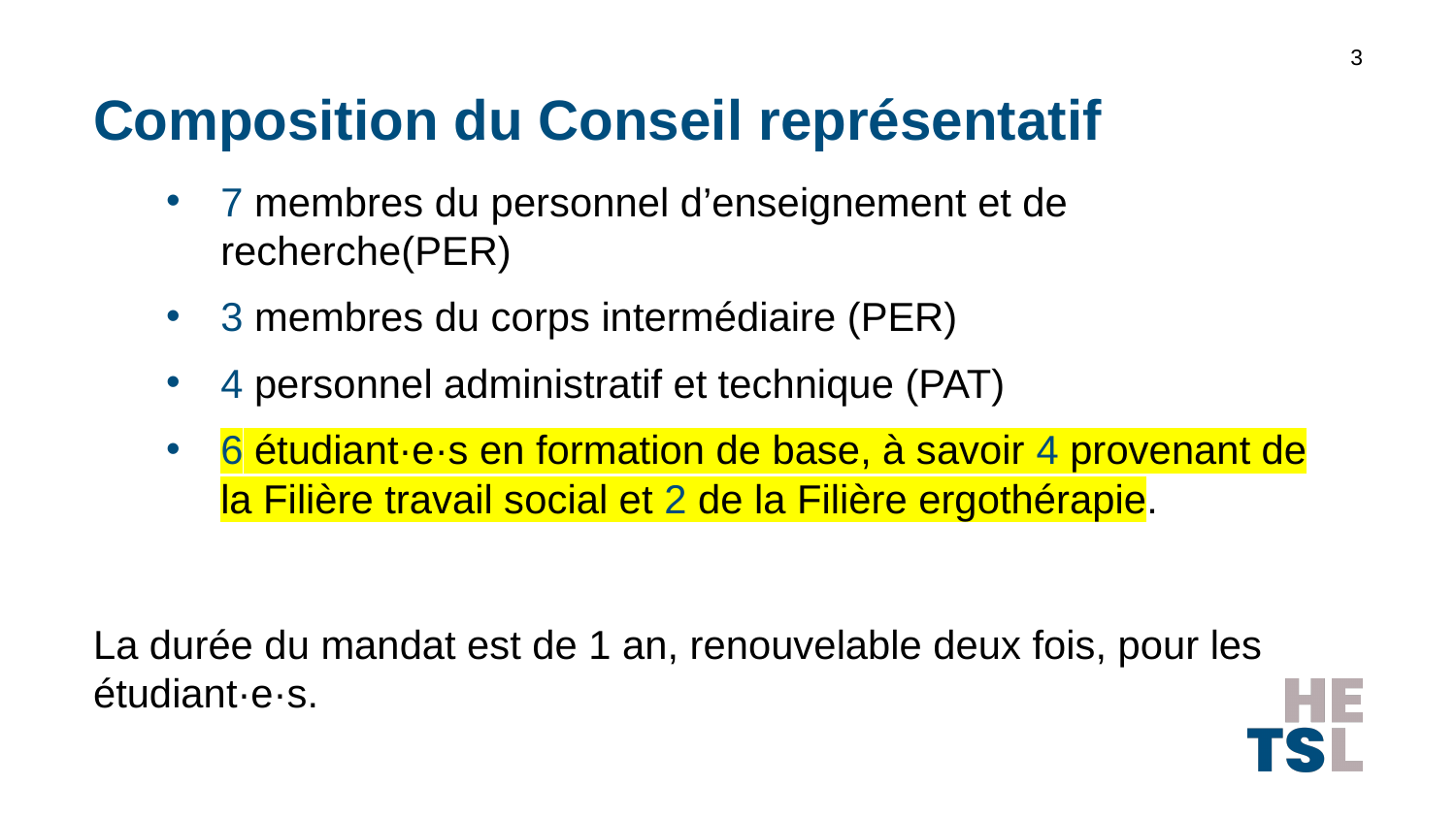

3
# Composition du Conseil représentatif
7 membres du personnel d’enseignement et de recherche(PER)
3 membres du corps intermédiaire (PER)
4 personnel administratif et technique (PAT)
6 étudiant·e·s en formation de base, à savoir 4 provenant de la Filière travail social et 2 de la Filière ergothérapie.

La durée du mandat est de 1 an, renouvelable deux fois, pour les étudiant·e·s.